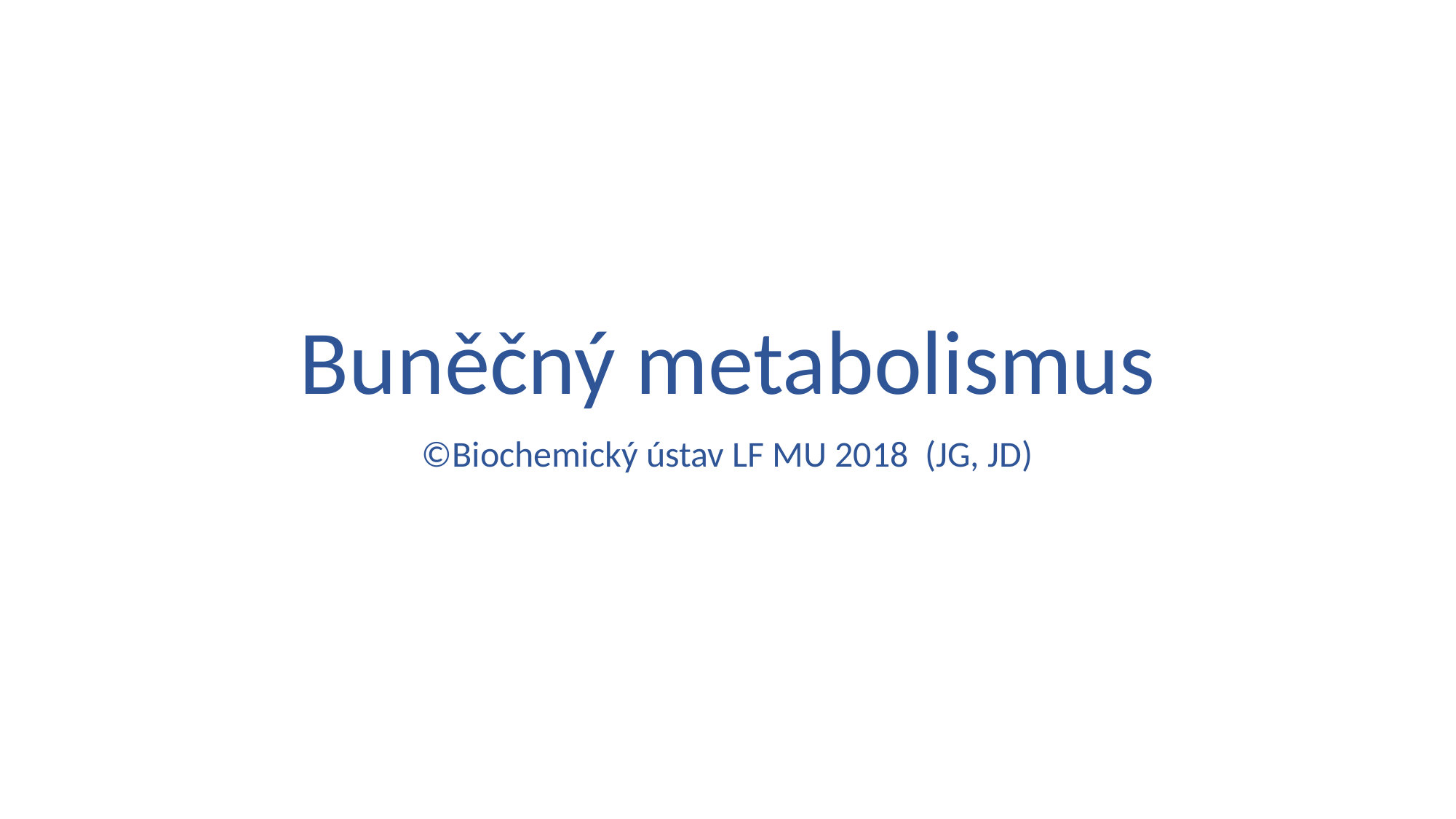

# Buněčný metabolismus
©Biochemický ústav LF MU 2018  (JG, JD)